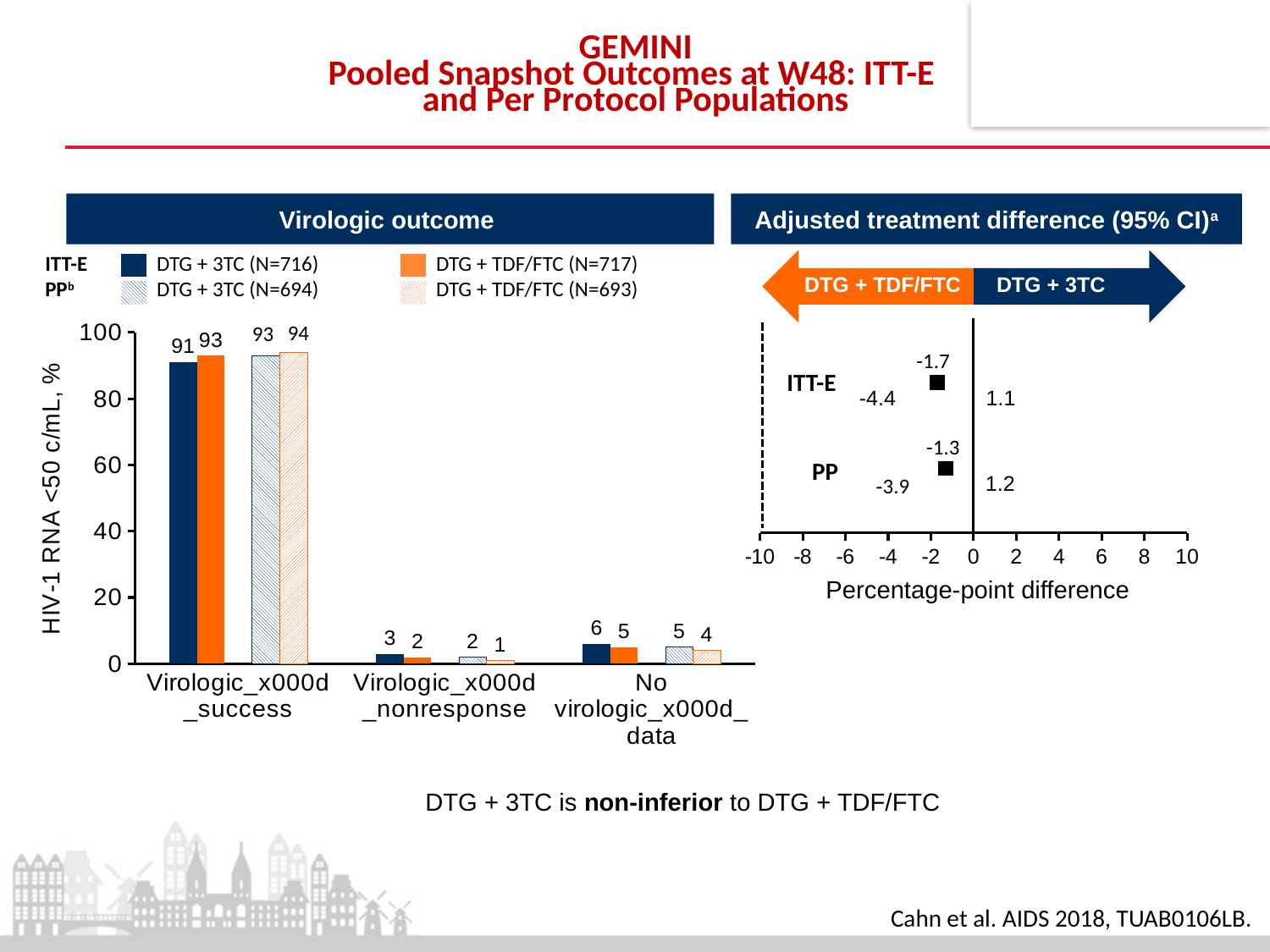

# GEMINI Pooled Snapshot Outcomes at W48: ITT-E and Per Protocol Populations
Virologic outcome
Adjusted treatment difference (95% CI)a

### Chart

| Category | DTG + 3TC (N=356) | DTG + TDF/FTC (N=358) | Column1 | DTG + 3TC (N=360) | DTG + TDF/FTC (N=359) |
|---|---|---|---|---|---|
| Virologic_x000d_success | 91.0 | 93.0 | None | 93.0 | 94.0 |
| Virologic_x000d_nonresponse | 3.0 | 2.0 | None | 2.0 | 1.0 |
| No virologic_x000d_data | 6.0 | 5.0 | None | 5.0 | 4.0 |

DTG + TDF/FTC
DTG + 3TC

### Chart

| Category | Y-Values |
|---|---|
-1.7
-4.4
1.1
| ITT-E |  | DTG + 3TC (N=716) |  | DTG + TDF/FTC (N=717) |
| --- | --- | --- | --- | --- |
| PPb |  | DTG + 3TC (N=694) |  | DTG + TDF/FTC (N=693) |
94
93
ITT-E
-1.3
PP
1.2
-3.9
Percentage-point difference
DTG + 3TC is non-inferior to DTG + TDF/FTC
Cahn et al. AIDS 2018, TUAB0106LB.